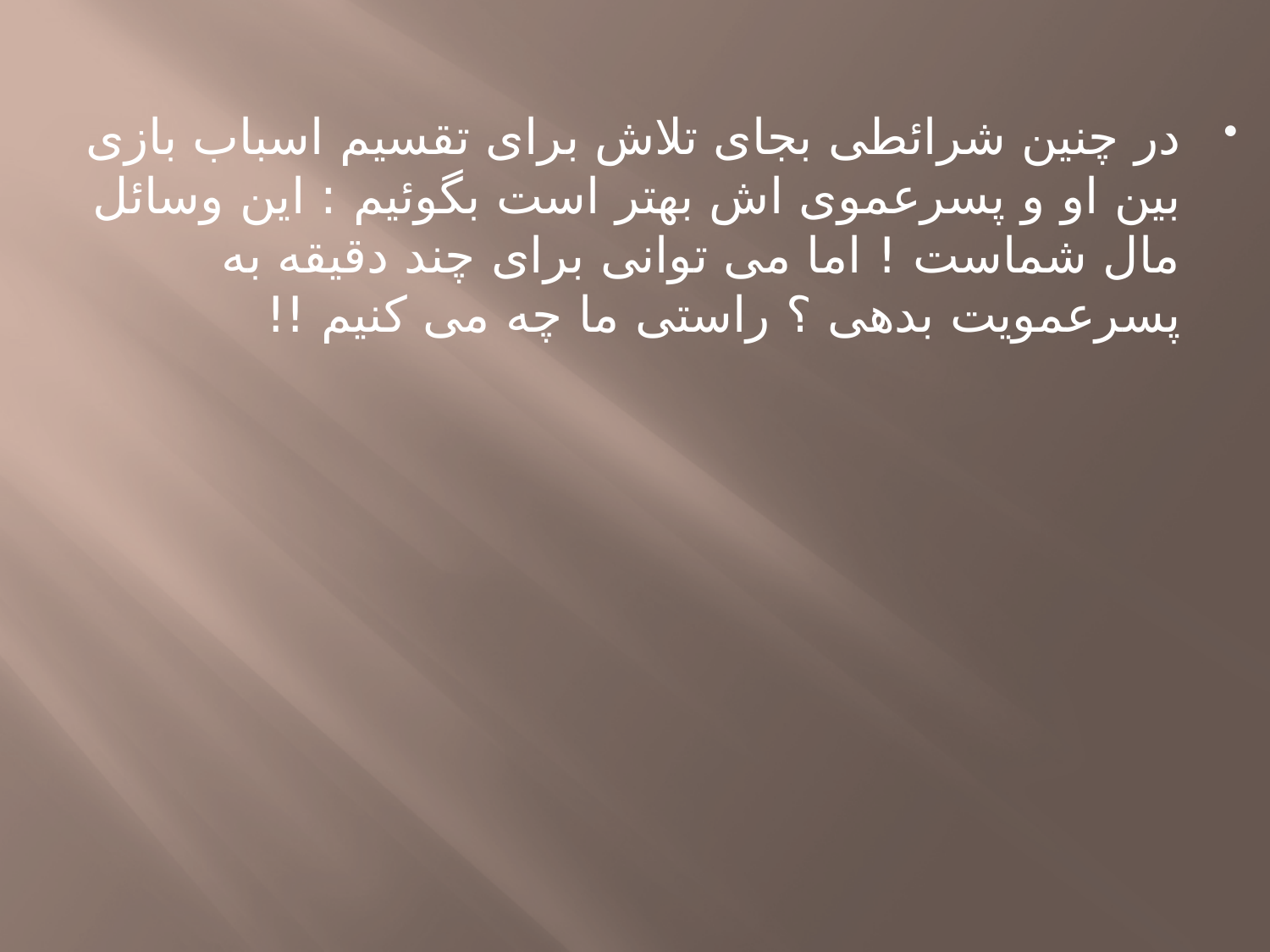

در چنین شرائطی بجای تلاش برای تقسیم اسباب بازی بین او و پسرعموی اش بهتر است بگوئیم : این وسائل مال شماست ! اما می توانی برای چند دقیقه به پسرعمویت بدهی ؟ راستی ما چه می کنیم !!